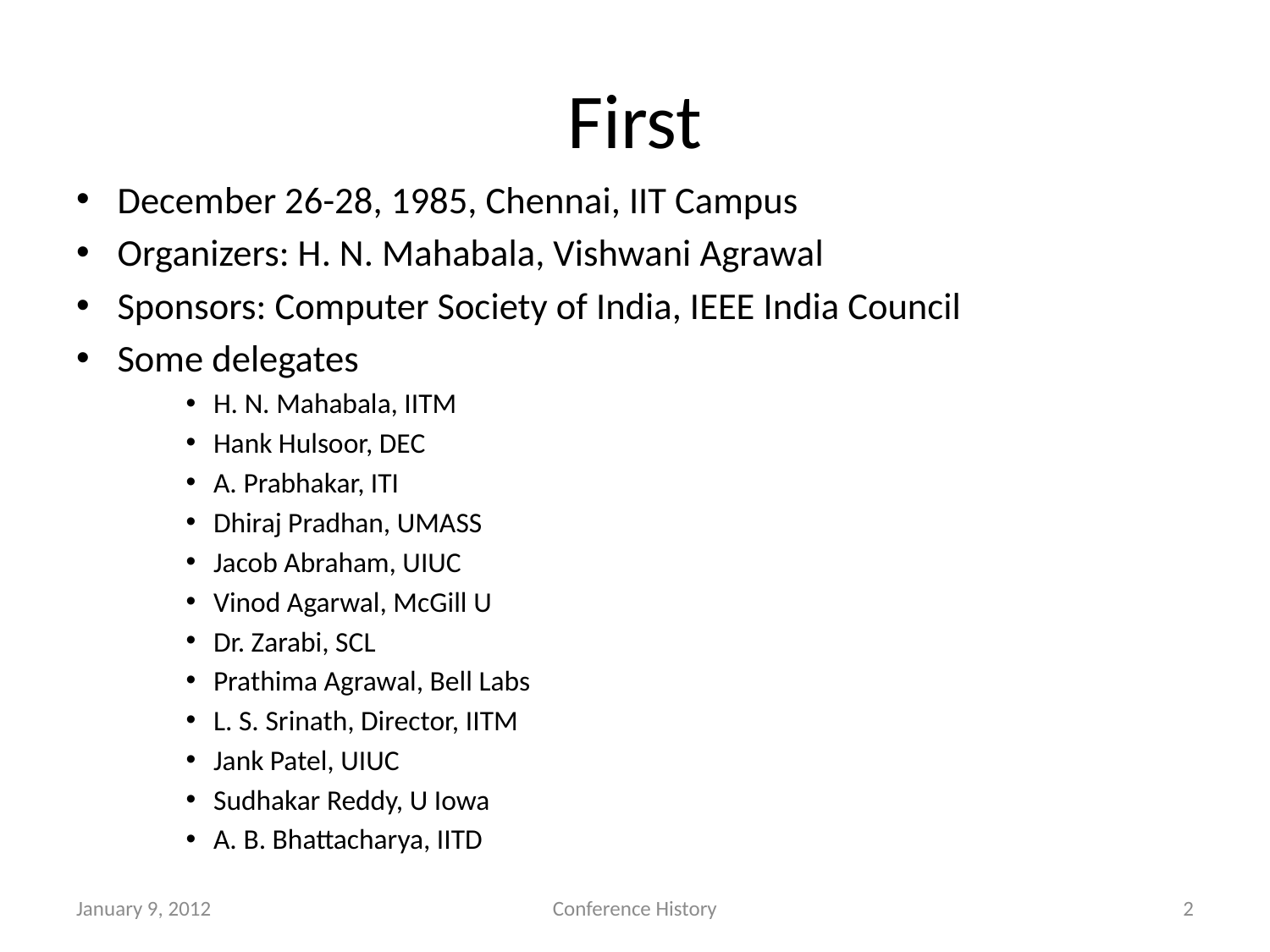

# First
December 26-28, 1985, Chennai, IIT Campus
Organizers: H. N. Mahabala, Vishwani Agrawal
Sponsors: Computer Society of India, IEEE India Council
Some delegates
H. N. Mahabala, IITM
Hank Hulsoor, DEC
A. Prabhakar, ITI
Dhiraj Pradhan, UMASS
Jacob Abraham, UIUC
Vinod Agarwal, McGill U
Dr. Zarabi, SCL
Prathima Agrawal, Bell Labs
L. S. Srinath, Director, IITM
Jank Patel, UIUC
Sudhakar Reddy, U Iowa
A. B. Bhattacharya, IITD
January 9, 2012
Conference History
2